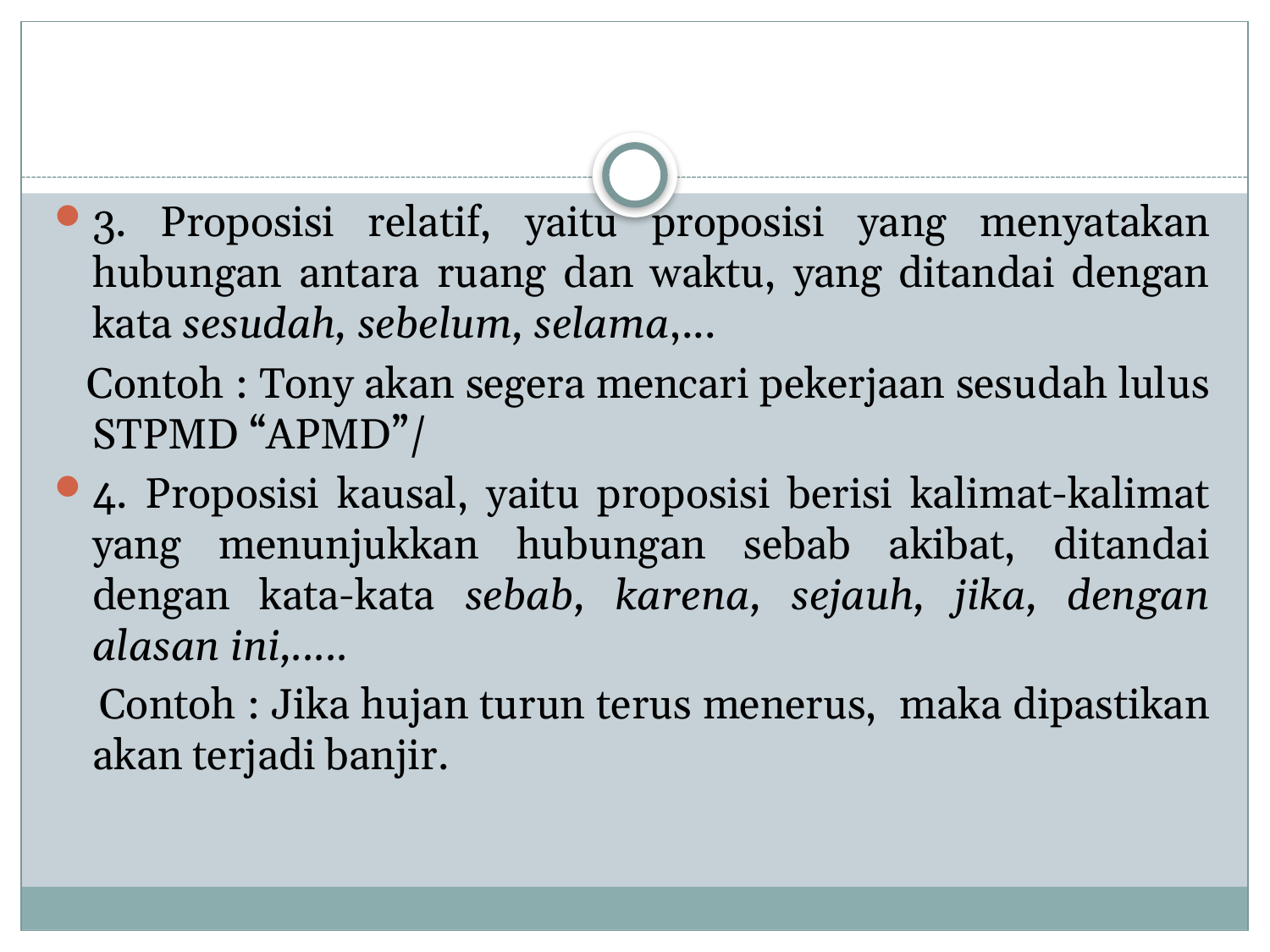

3. Proposisi relatif, yaitu proposisi yang menyatakan hubungan antara ruang dan waktu, yang ditandai dengan kata sesudah, sebelum, selama,...
   Contoh : Tony akan segera mencari pekerjaan sesudah lulus STPMD “APMD”/
4. Proposisi kausal, yaitu proposisi berisi kalimat-kalimat yang menunjukkan hubungan sebab akibat, ditandai dengan kata-kata sebab, karena, sejauh, jika, dengan alasan ini,.....
    Contoh : Jika hujan turun terus menerus,  maka dipastikan akan terjadi banjir.